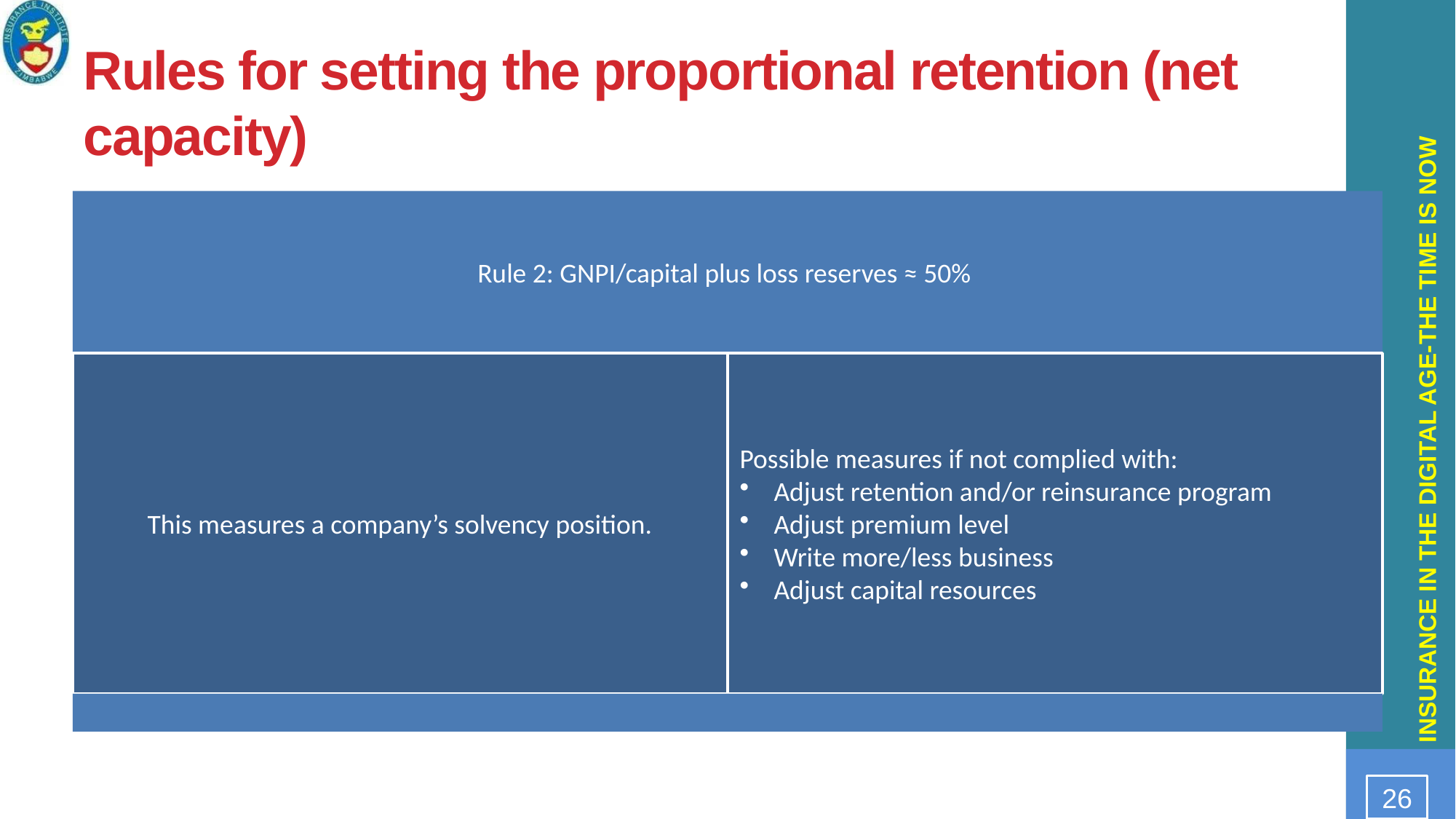

# Rules for setting the proportional retention (net capacity)
Rule 2: GNPI/capital plus loss reserves ≈ 50%
This measures a company’s solvency position.
Possible measures if not complied with:
Adjust retention and/or reinsurance program
Adjust premium level
Write more/less business
Adjust capital resources
26